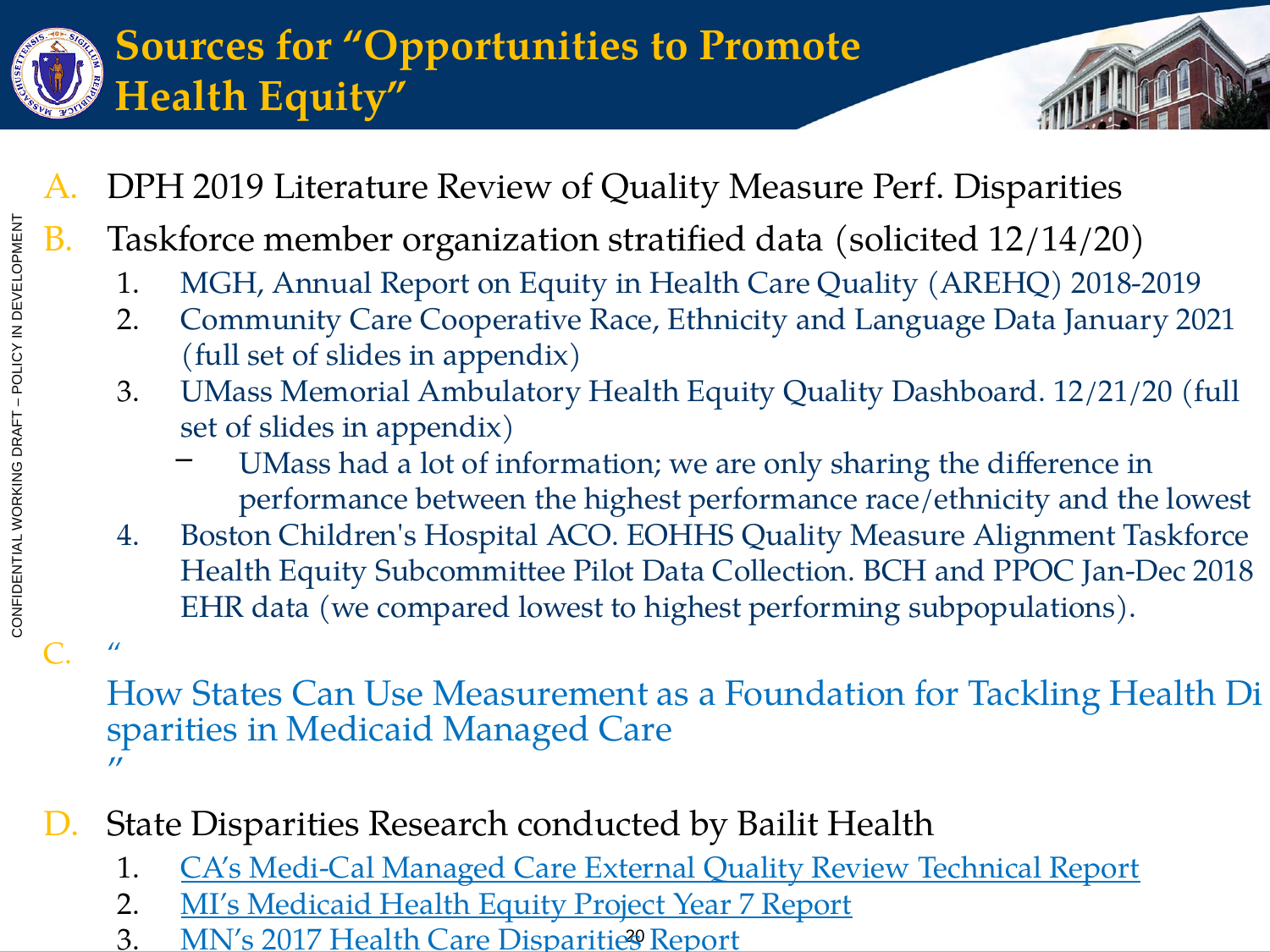

# Sources for “Opportunities to Promote Health Equity”
DPH 2019 Literature Review of Quality Measure Perf. Disparities
Taskforce member organization stratified data (solicited 12/14/20)
MGH, Annual Report on Equity in Health Care Quality (AREHQ) 2018-2019
Community Care Cooperative Race, Ethnicity and Language Data January 2021 (full set of slides in appendix)
UMass Memorial Ambulatory Health Equity Quality Dashboard. 12/21/20 (full set of slides in appendix)
UMass had a lot of information; we are only sharing the difference in performance between the highest performance race/ethnicity and the lowest
Boston Children's Hospital ACO. EOHHS Quality Measure Alignment Taskforce Health Equity Subcommittee Pilot Data Collection. BCH and PPOC Jan-Dec 2018 EHR data (we compared lowest to highest performing subpopulations).
“How States Can Use Measurement as a Foundation for Tackling Health Disparities in Medicaid Managed Care”
State Disparities Research conducted by Bailit Health
CA’s Medi-Cal Managed Care External Quality Review Technical Report
MI’s Medicaid Health Equity Project Year 7 Report
MN’s 2017 Health Care Disparities Report